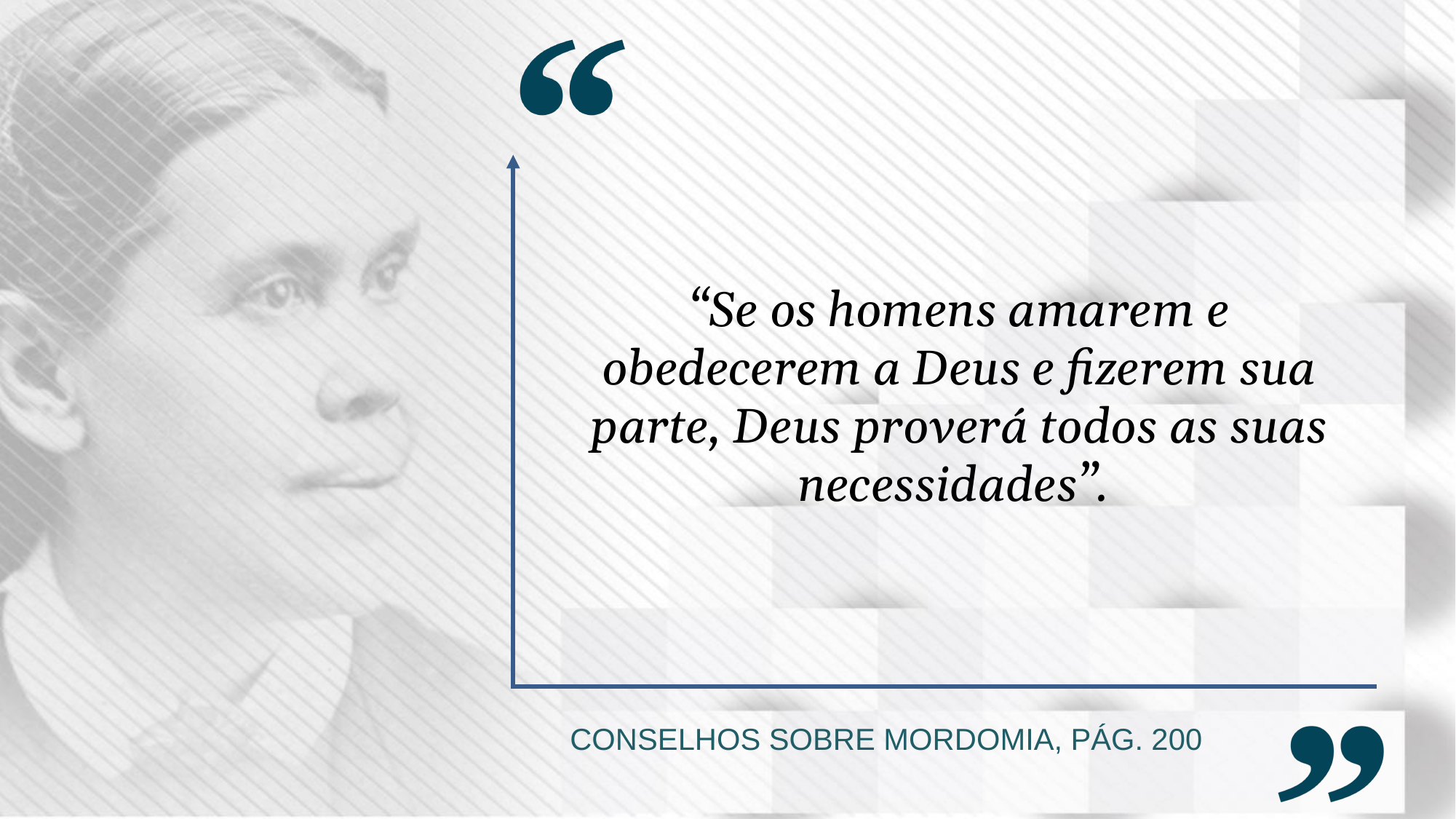

“Se os homens amarem e obedecerem a Deus e fizerem sua parte, Deus proverá todos as suas necessidades”.
Conselhos sobre Mordomia, pág. 200